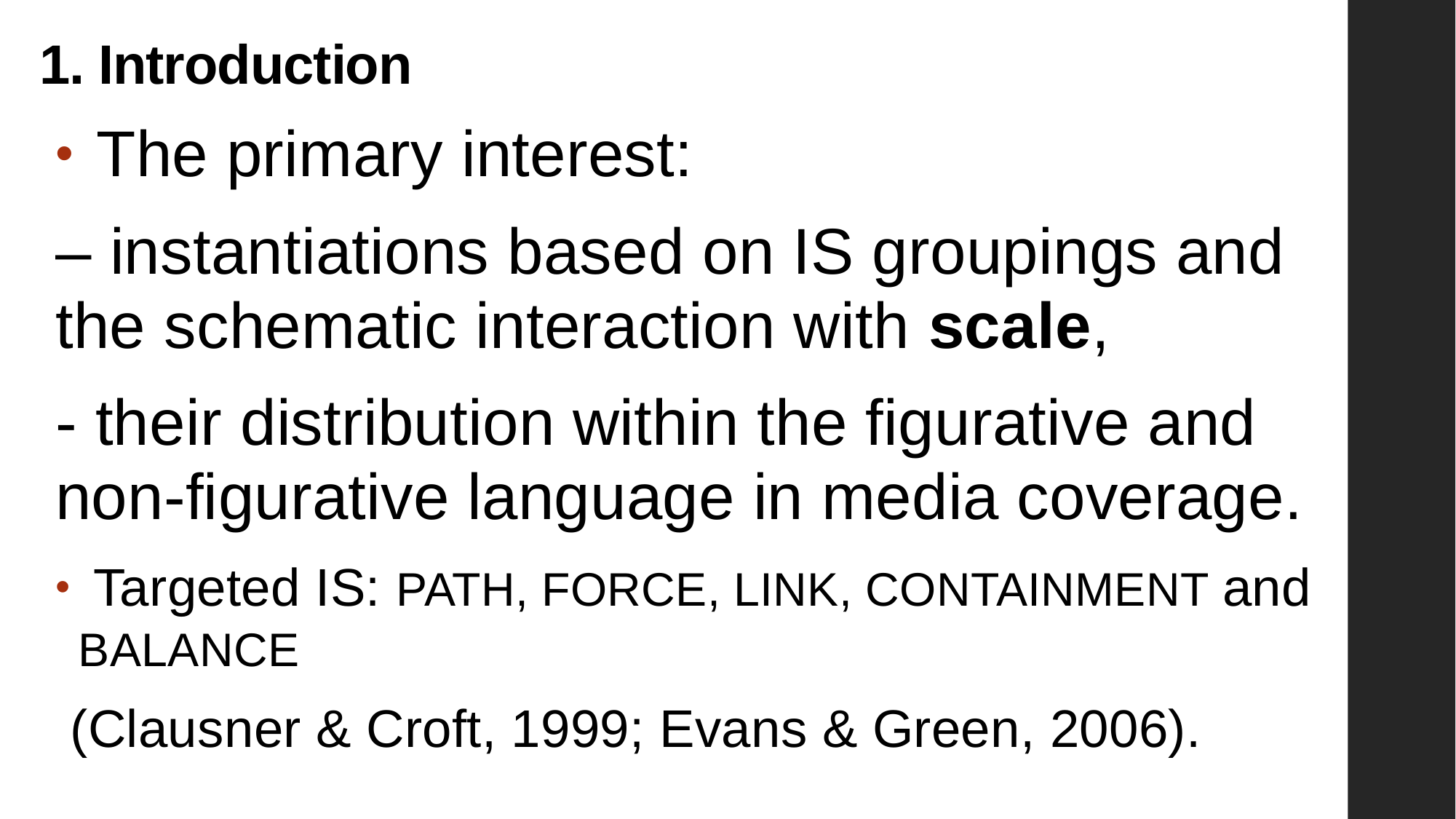

# 1. Introduction
 The primary interest:
– instantiations based on IS groupings and the schematic interaction with scale,
- their distribution within the figurative and non-figurative language in media coverage.
 Targeted IS: PATH, FORCE, LINK, CONTAINMENT and BALANCE
 (Clausner & Croft, 1999; Evans & Green, 2006).